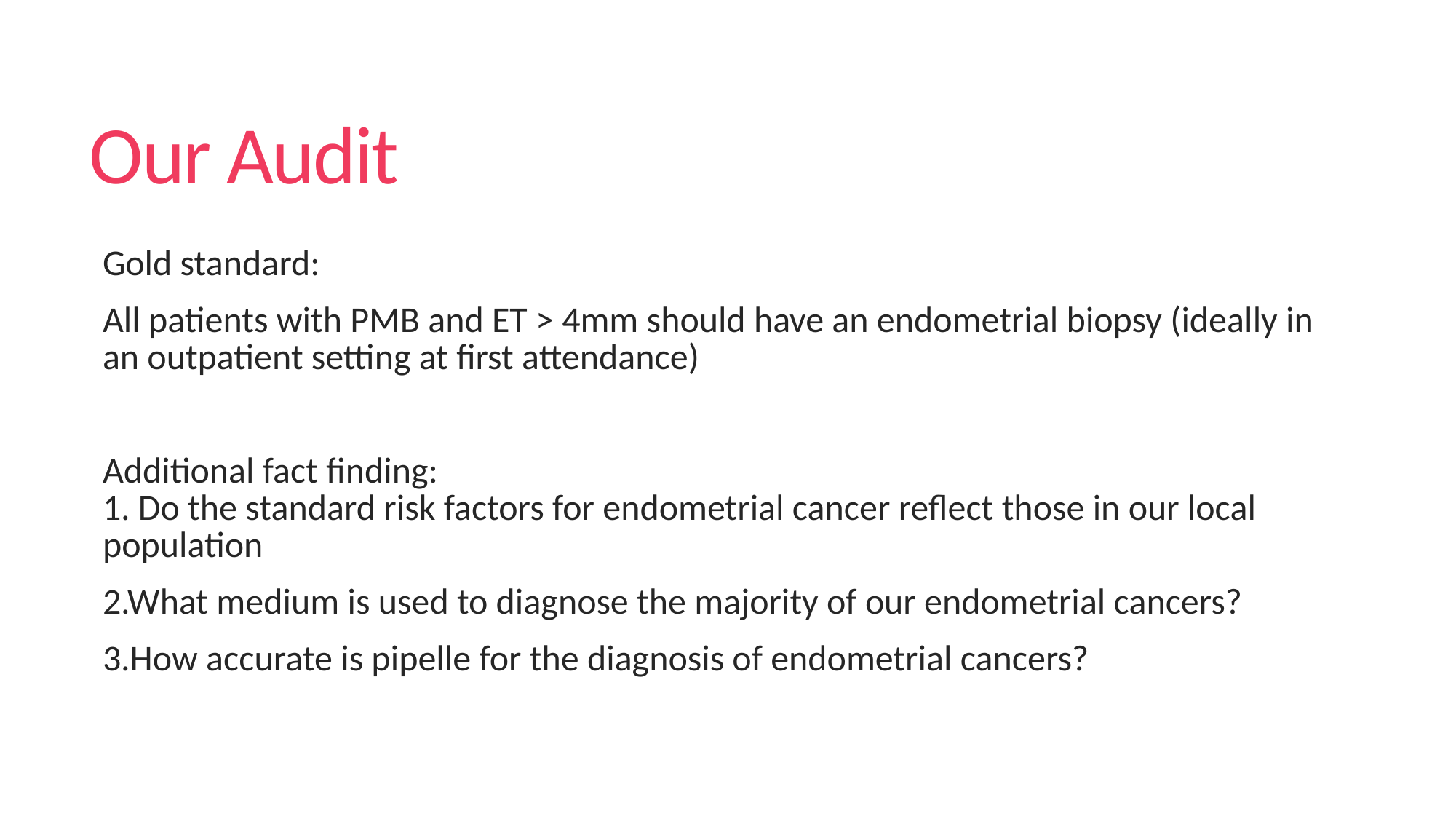

# Our Audit
Gold standard:
All patients with PMB and ET > 4mm should have an endometrial biopsy (ideally in an outpatient setting at first attendance)

Additional fact finding:
1. Do the standard risk factors for endometrial cancer reflect those in our local population
2.What medium is used to diagnose the majority of our endometrial cancers?
3.How accurate is pipelle for the diagnosis of endometrial cancers?